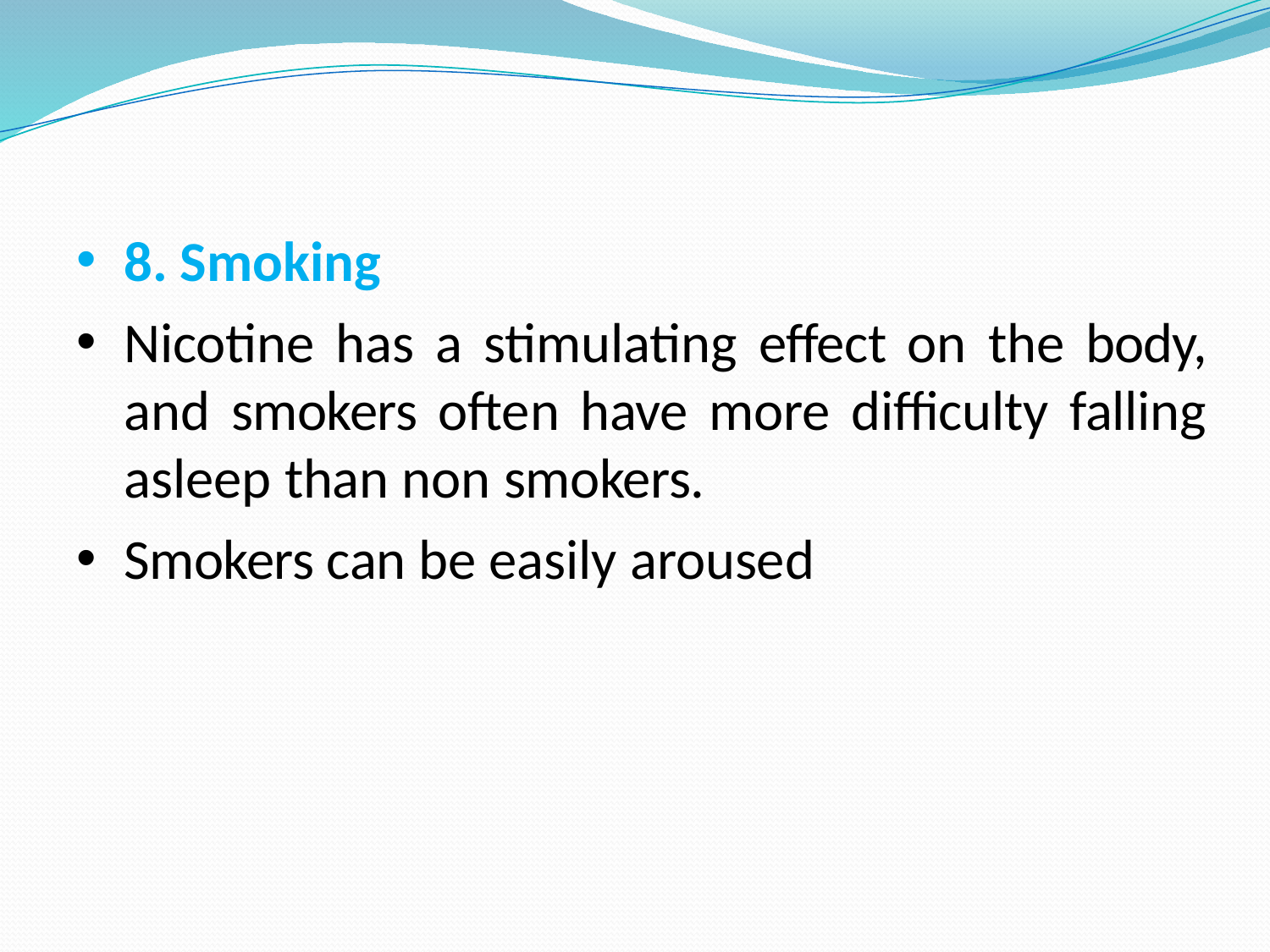

8. Smoking
Nicotine has a stimulating effect on the body,  and smokers often have more difficulty falling  asleep than non smokers.
Smokers can be easily aroused